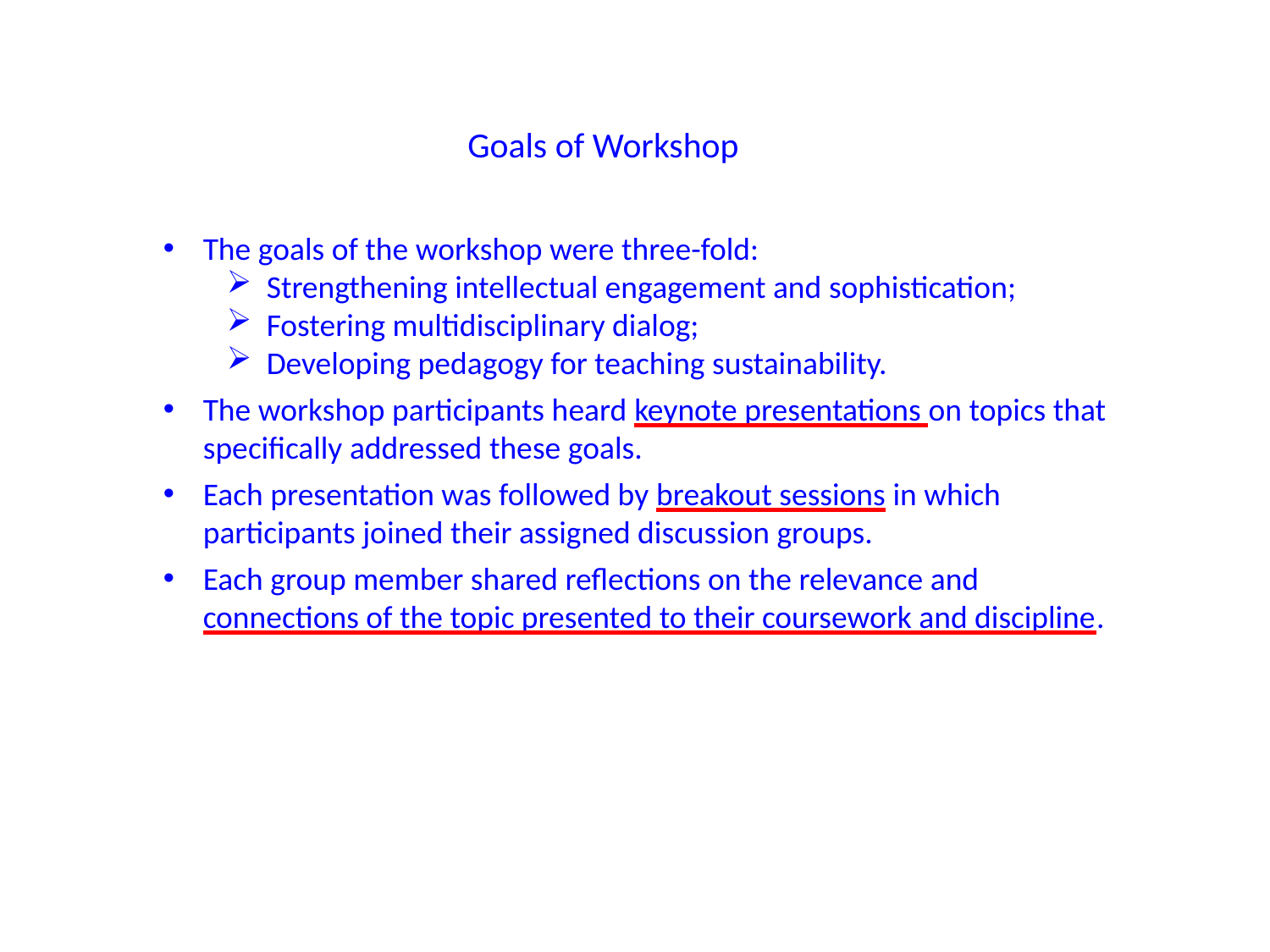

Goals of Workshop
The goals of the workshop were three-fold:
Strengthening intellectual engagement and sophistication;
Fostering multidisciplinary dialog;
Developing pedagogy for teaching sustainability.

The workshop participants heard keynote presentations on topics that specifically addressed these goals.

Each presentation was followed by breakout sessions in which participants joined their assigned discussion groups.

Each group member shared reflections on the relevance and connections of the topic presented to their coursework and discipline.